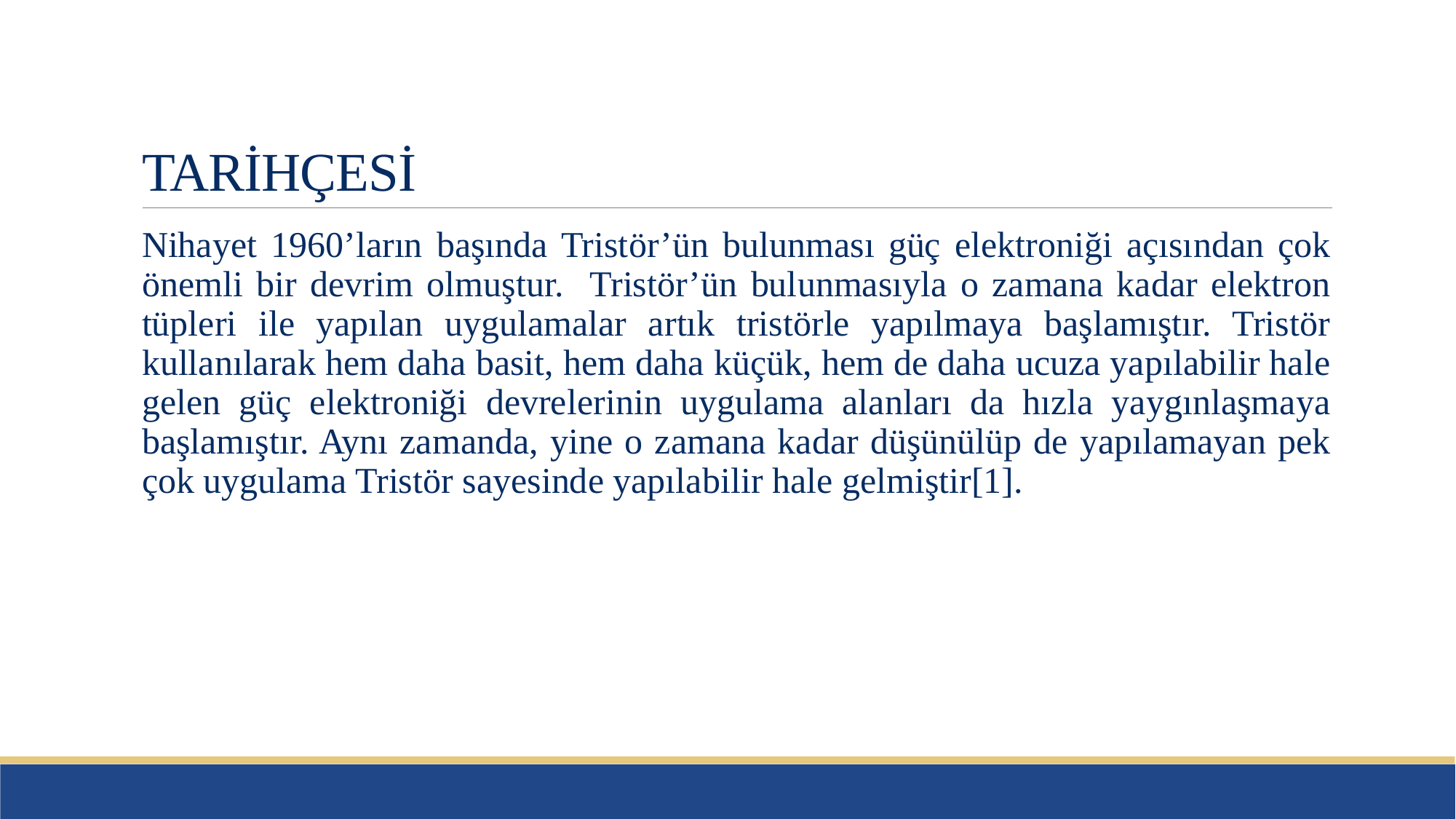

# TARİHÇESİ
Nihayet 1960’ların başında Tristör’ün bulunması güç elektroniği açısından çok önemli bir devrim olmuştur.  Tristör’ün bulunmasıyla o zamana kadar elektron tüpleri ile yapılan uygulamalar artık tristörle yapılmaya başlamıştır. Tristör kullanılarak hem daha basit, hem daha küçük, hem de daha ucuza yapılabilir hale gelen güç elektroniği devrelerinin uygulama alanları da hızla yaygınlaşmaya başlamıştır. Aynı zamanda, yine o zamana kadar düşünülüp de yapılamayan pek çok uygulama Tristör sayesinde yapılabilir hale gelmiştir[1].